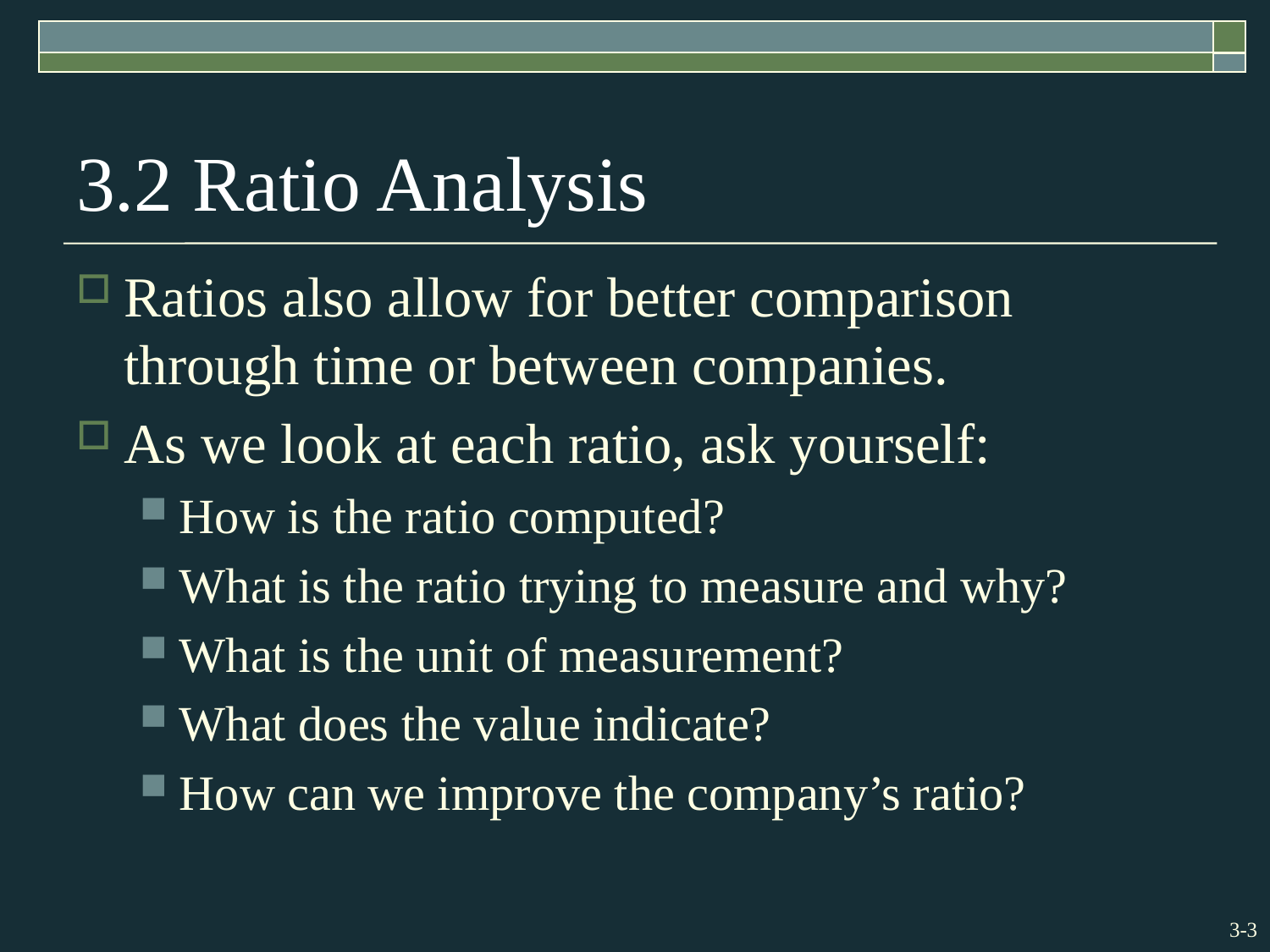

# 3.2 Ratio Analysis
Ratios also allow for better comparison through time or between companies.
As we look at each ratio, ask yourself:
How is the ratio computed?
What is the ratio trying to measure and why?
What is the unit of measurement?
What does the value indicate?
How can we improve the company’s ratio?